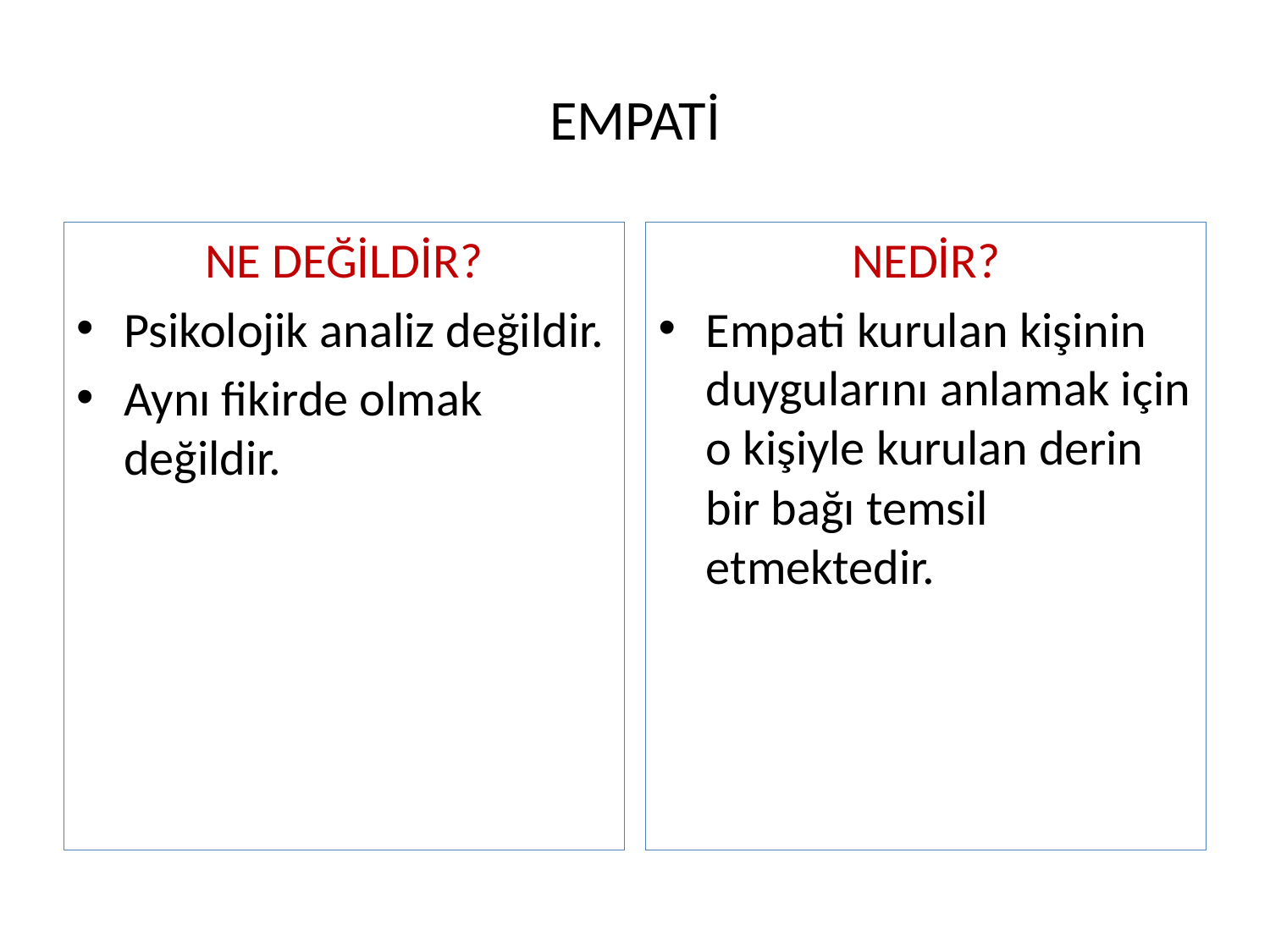

# EMPATİ
NE DEĞİLDİR?
Psikolojik analiz değildir.
Aynı fikirde olmak değildir.
NEDİR?
Empati kurulan kişinin duygularını anlamak için o kişiyle kurulan derin bir bağı temsil etmektedir.